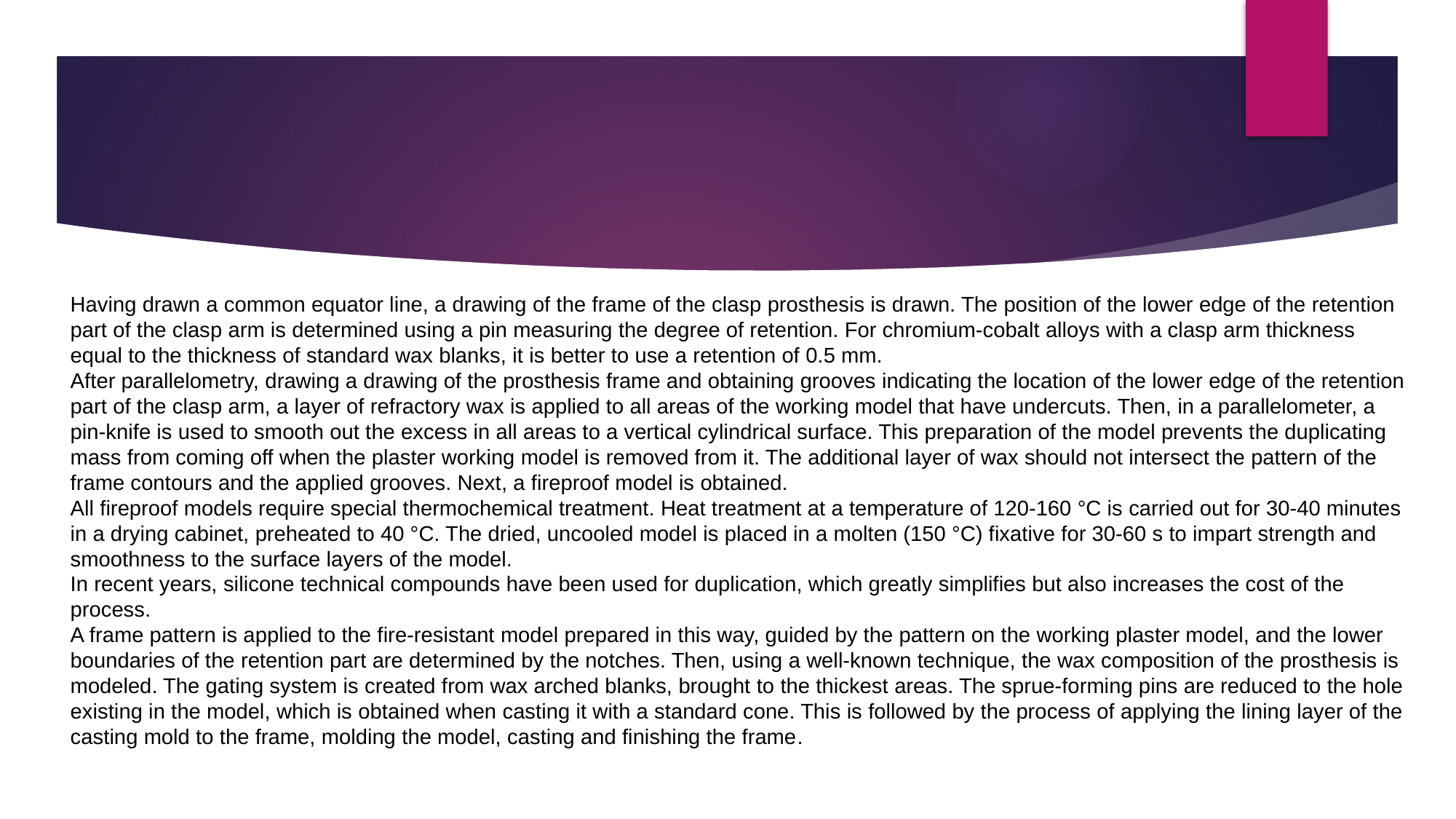

#
Having drawn a common equator line, a drawing of the frame of the clasp prosthesis is drawn. The position of the lower edge of the retention part of the clasp arm is determined using a pin measuring the degree of retention. For chromium-cobalt alloys with a clasp arm thickness equal to the thickness of standard wax blanks, it is better to use a retention of 0.5 mm.
After parallelometry, drawing a drawing of the prosthesis frame and obtaining grooves indicating the location of the lower edge of the retention part of the clasp arm, a layer of refractory wax is applied to all areas of the working model that have undercuts. Then, in a parallelometer, a pin-knife is used to smooth out the excess in all areas to a vertical cylindrical surface. This preparation of the model prevents the duplicating mass from coming off when the plaster working model is removed from it. The additional layer of wax should not intersect the pattern of the frame contours and the applied grooves. Next, a fireproof model is obtained.
All fireproof models require special thermochemical treatment. Heat treatment at a temperature of 120-160 °C is carried out for 30-40 minutes in a drying cabinet, preheated to 40 °C. The dried, uncooled model is placed in a molten (150 °C) fixative for 30-60 s to impart strength and smoothness to the surface layers of the model.
In recent years, silicone technical compounds have been used for duplication, which greatly simplifies but also increases the cost of the process.
A frame pattern is applied to the fire-resistant model prepared in this way, guided by the pattern on the working plaster model, and the lower boundaries of the retention part are determined by the notches. Then, using a well-known technique, the wax composition of the prosthesis is modeled. The gating system is created from wax arched blanks, brought to the thickest areas. The sprue-forming pins are reduced to the hole existing in the model, which is obtained when casting it with a standard cone. This is followed by the process of applying the lining layer of the casting mold to the frame, molding the model, casting and finishing the frame.